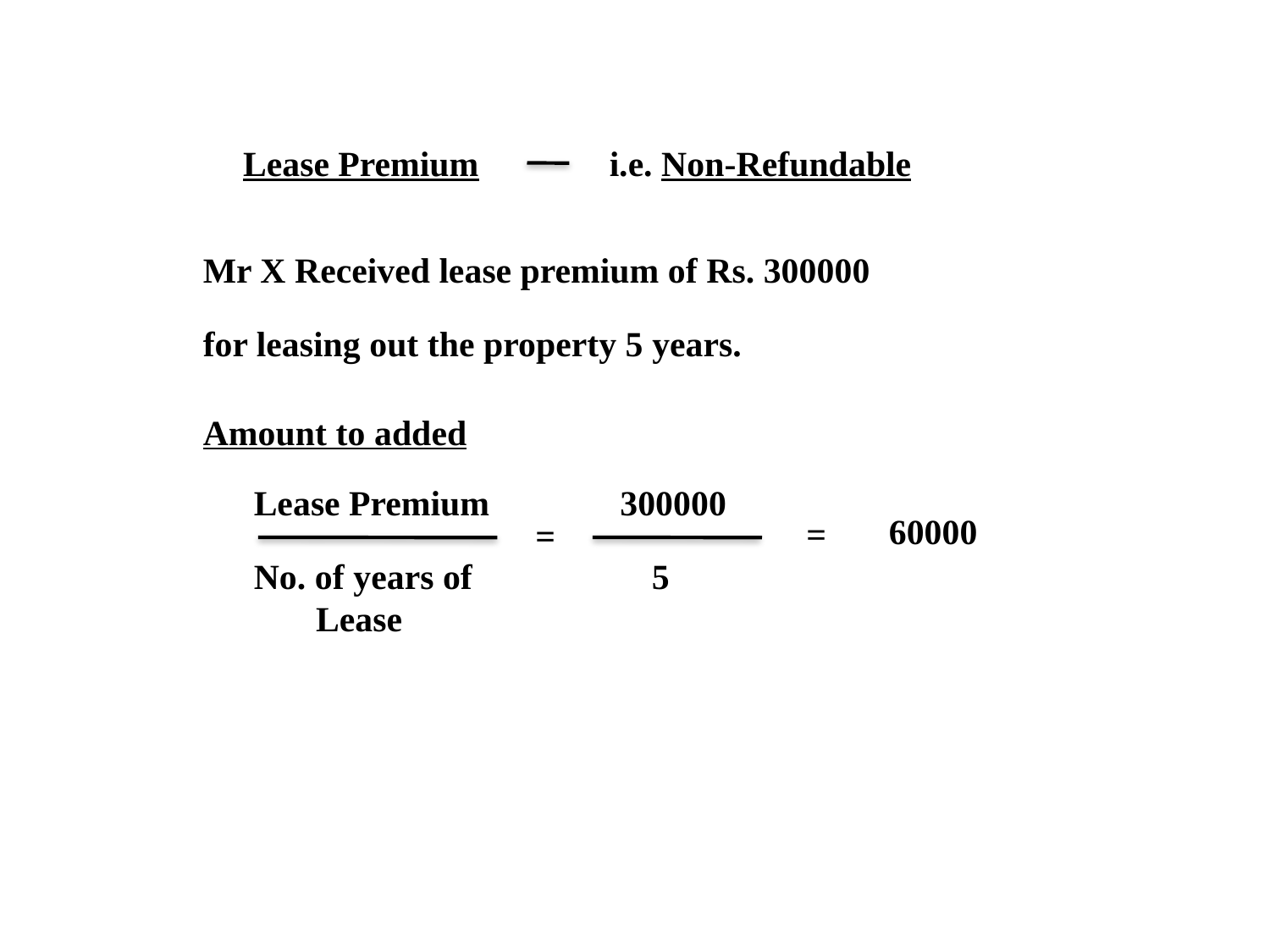

Lease Premium
i.e. Non-Refundable
Mr X Received lease premium of Rs. 300000
for leasing out the property 5 years.
Amount to added
Lease Premium
300000
60000
=
=
No. of years of
       Lease
5